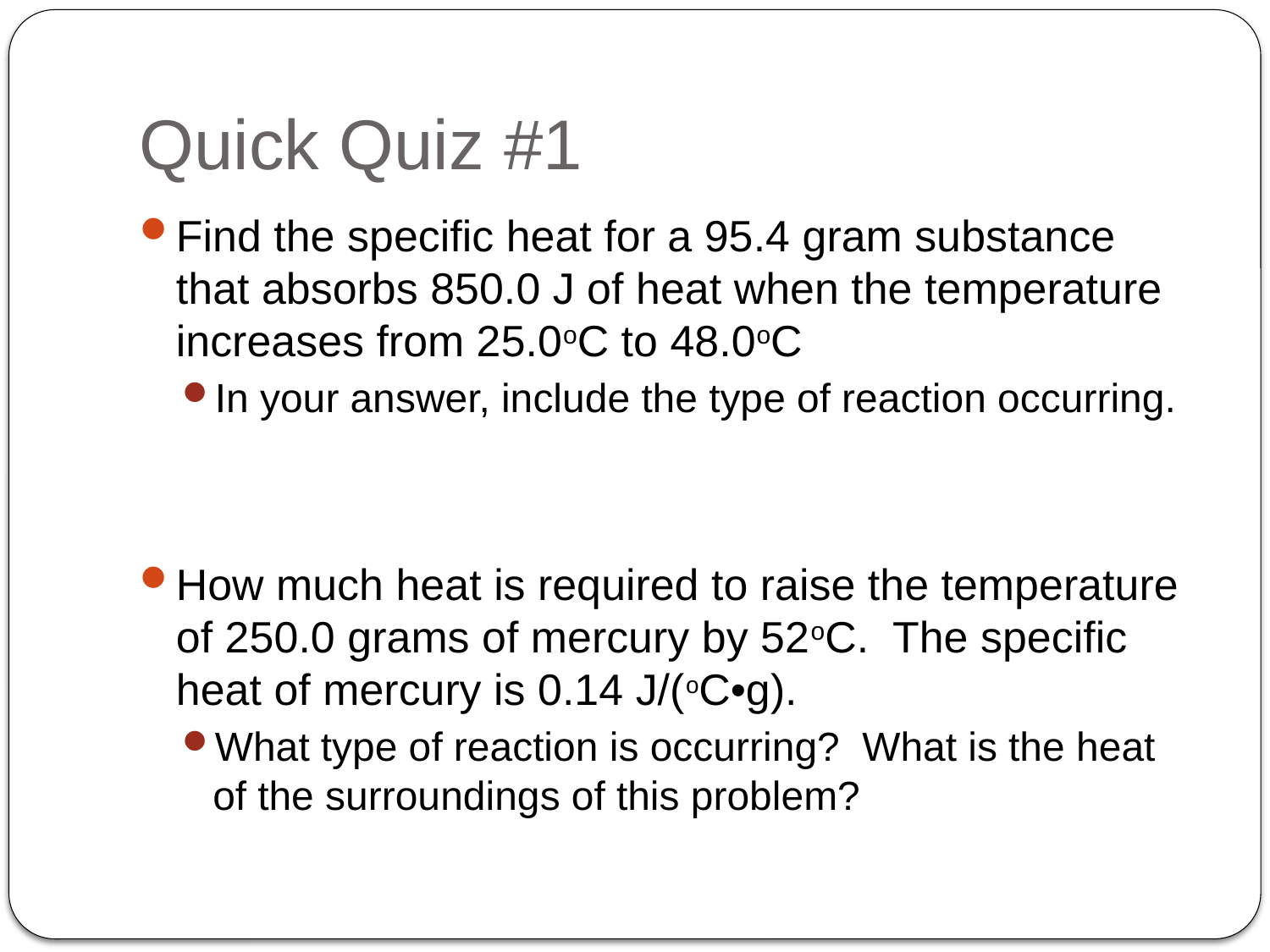

# Quick Quiz #1
Find the specific heat for a 95.4 gram substance that absorbs 850.0 J of heat when the temperature increases from 25.0oC to 48.0oC
In your answer, include the type of reaction occurring.

How much heat is required to raise the temperature of 250.0 grams of mercury by 52oC.  The specific heat of mercury is 0.14 J/(oC•g).
What type of reaction is occurring?  What is the heat of the surroundings of this problem?